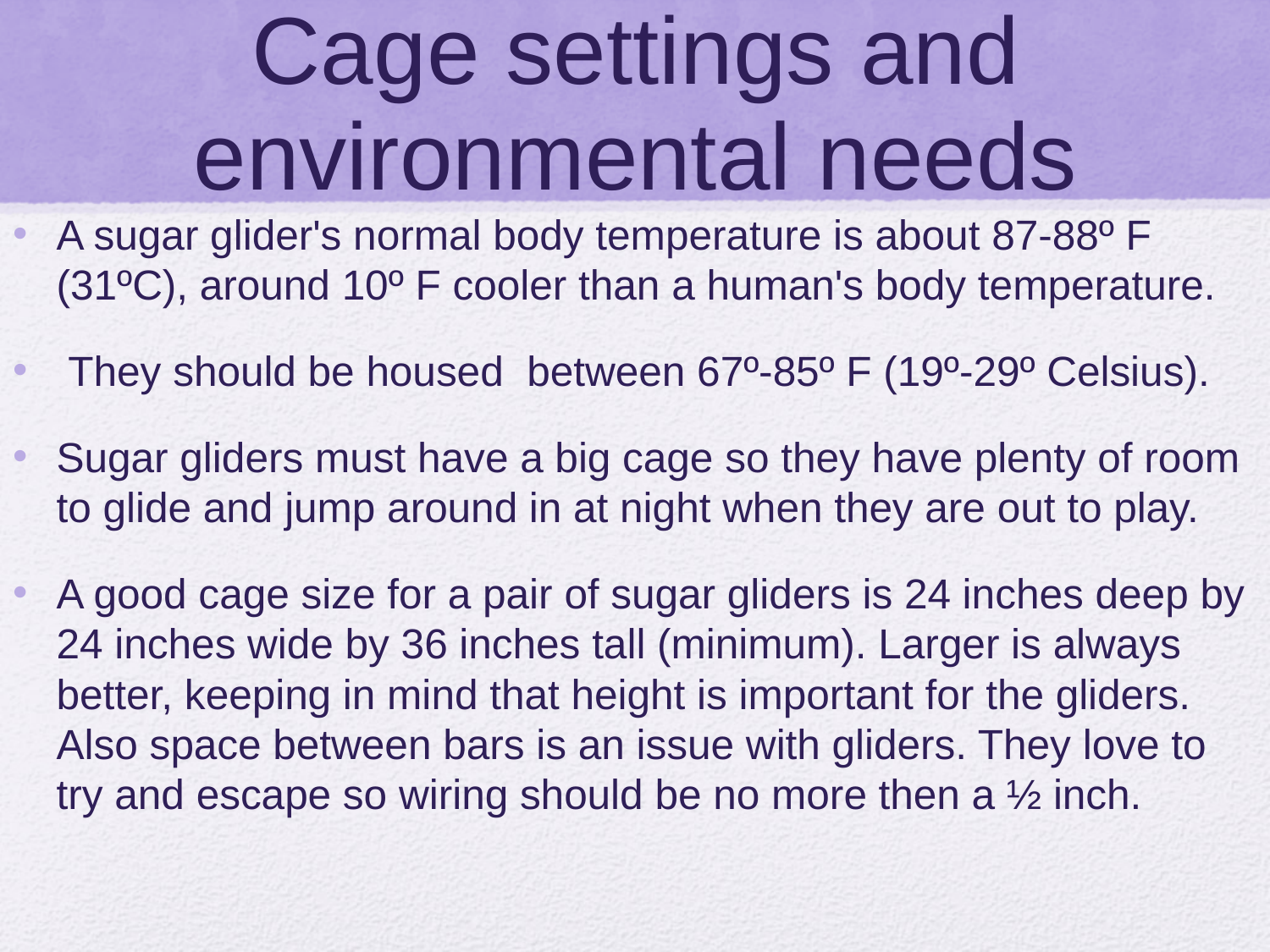

# Cage settings and environmental needs
A sugar glider's normal body temperature is about 87-88º F (31ºC), around 10º F cooler than a human's body temperature.
 They should be housed  between 67º-85º F (19º-29º Celsius).
Sugar gliders must have a big cage so they have plenty of room to glide and jump around in at night when they are out to play.
A good cage size for a pair of sugar gliders is 24 inches deep by 24 inches wide by 36 inches tall (minimum). Larger is always better, keeping in mind that height is important for the gliders. Also space between bars is an issue with gliders. They love to try and escape so wiring should be no more then a ½ inch.